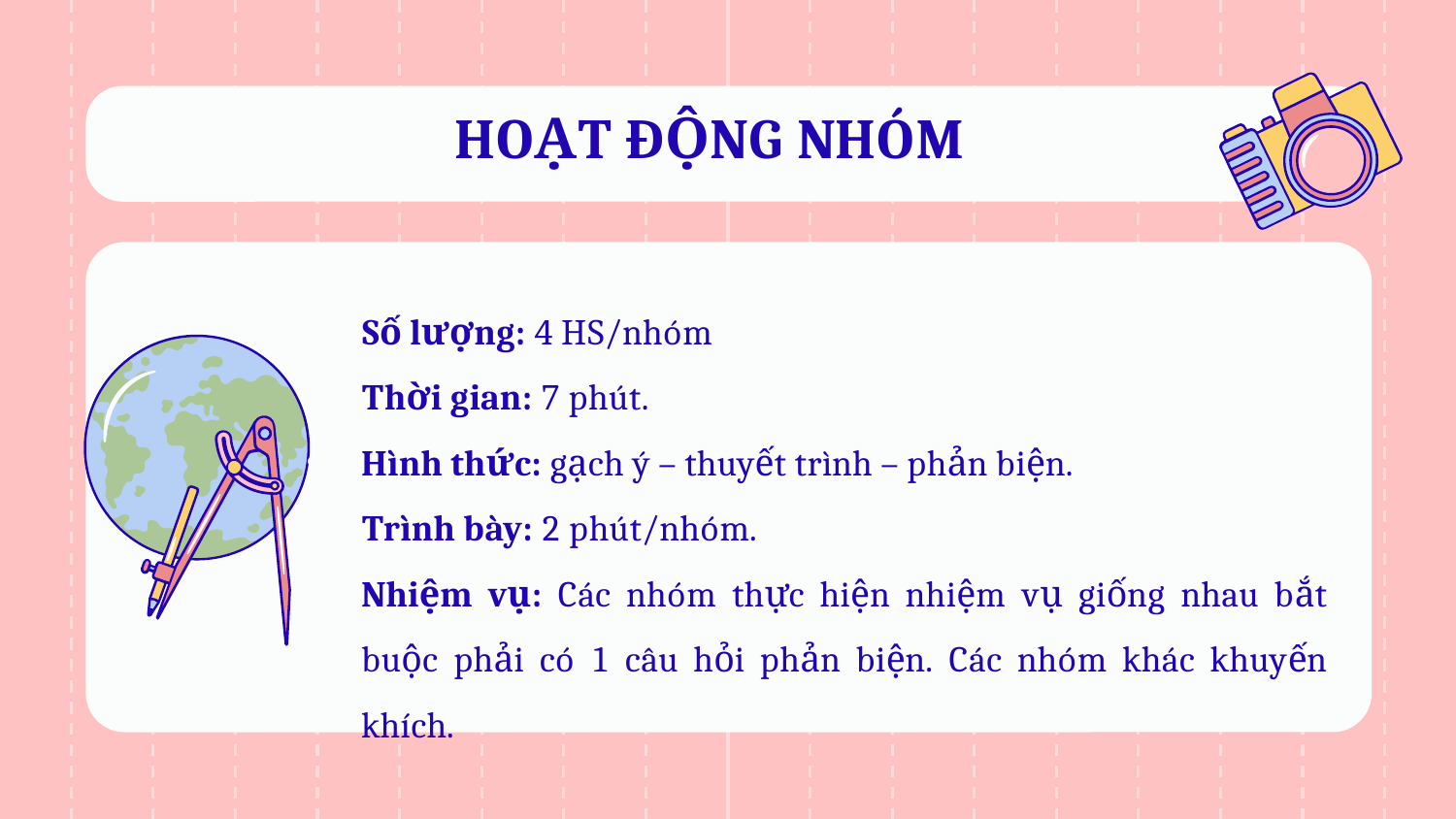

HOẠT ĐỘNG NHÓM

Số lượng: 4 HS/nhóm
Thời gian: 7 phút.
Hình thức: gạch ý – thuyết trình – phản biện.
Trình bày: 2 phút/nhóm.
Nhiệm vụ: Các nhóm thực hiện nhiệm vụ giống nhau bắt buộc phải có 1 câu hỏi phản biện. Các nhóm khác khuyến khích.